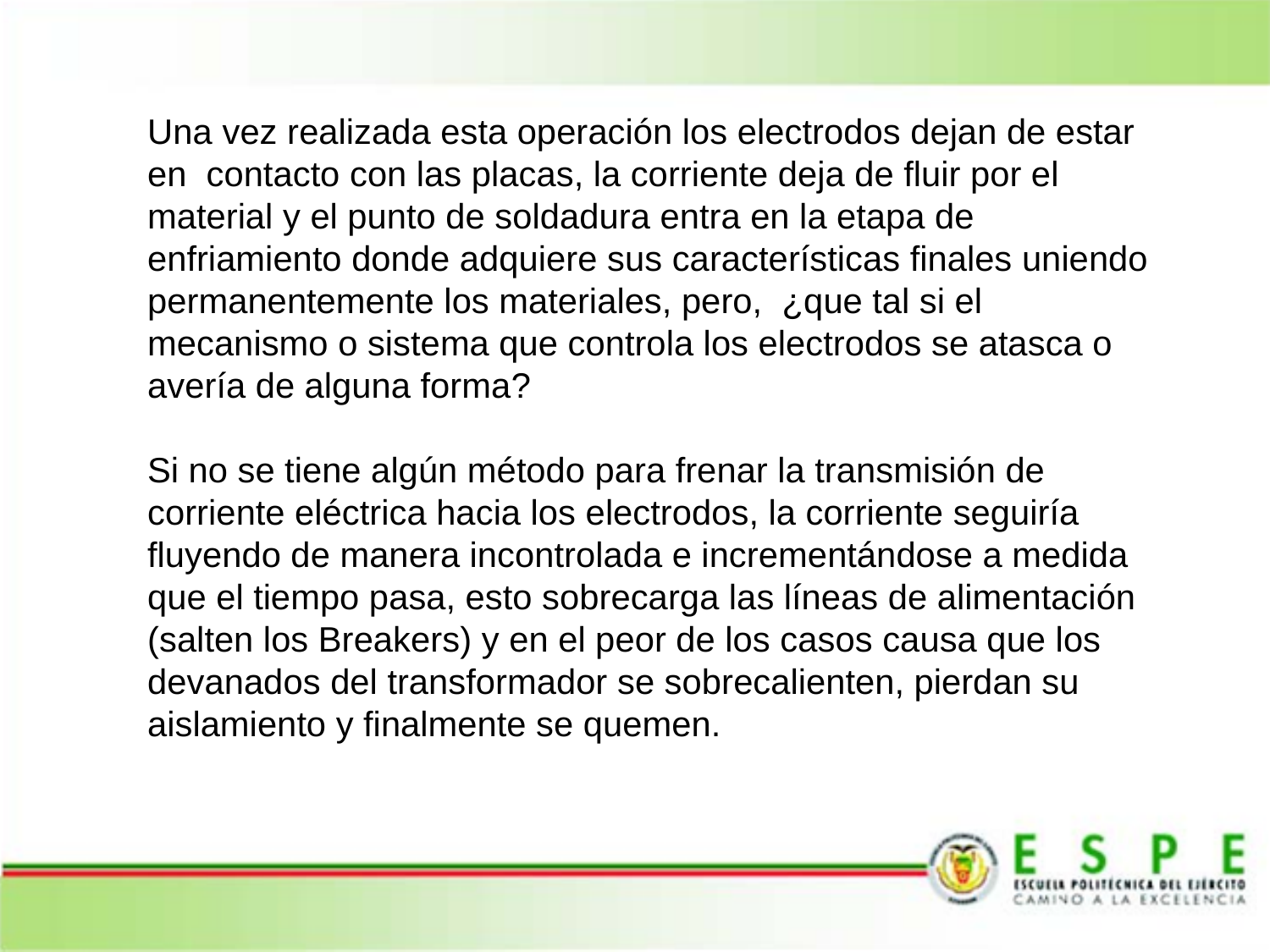

#
Una vez realizada esta operación los electrodos dejan de estar en  contacto con las placas, la corriente deja de fluir por el material y el punto de soldadura entra en la etapa de enfriamiento donde adquiere sus características finales uniendo permanentemente los materiales, pero,  ¿que tal si el mecanismo o sistema que controla los electrodos se atasca o avería de alguna forma?

Si no se tiene algún método para frenar la transmisión de corriente eléctrica hacia los electrodos, la corriente seguiría fluyendo de manera incontrolada e incrementándose a medida que el tiempo pasa, esto sobrecarga las líneas de alimentación (salten los Breakers) y en el peor de los casos causa que los devanados del transformador se sobrecalienten, pierdan su aislamiento y finalmente se quemen.